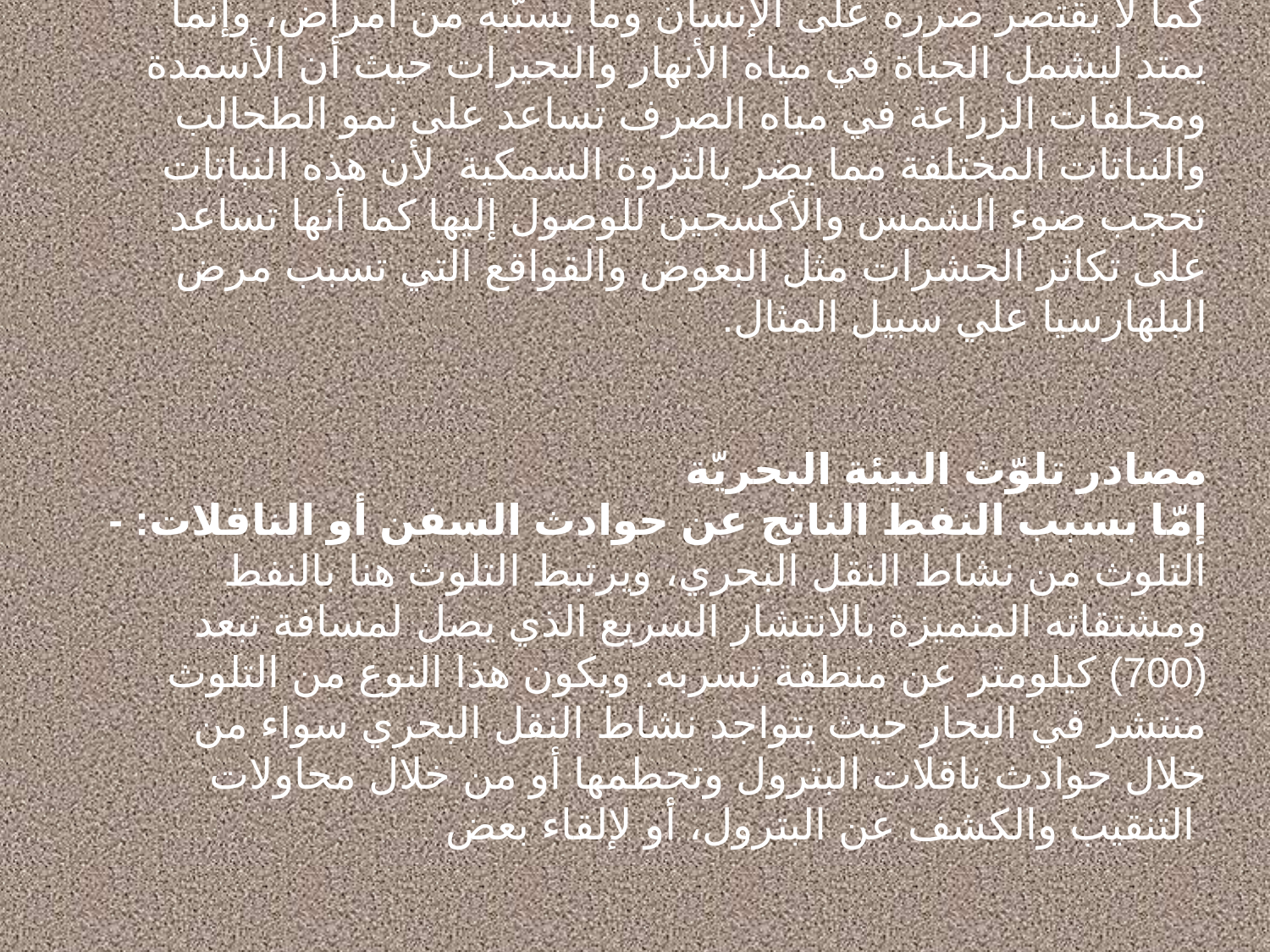

كما لا يقتصر ضرره على الإنسان وما يسبّبه من أمراض، وإنما يمتد ليشمل الحياة في مياه الأنهار والبحيرات حيث أن الأسمدة ومخلفات الزراعة في مياه الصرف تساعد على نمو الطحالب والنباتات المختلفة مما يضر بالثروة السمكية  لأن هذه النباتات تحجب ضوء الشمس والأكسجين للوصول إليها كما أنها تساعد على تكاثر الحشرات مثل البعوض والقواقع التي تسبب مرض البلهارسيا علي سبيل المثال.
مصادر تلوّث البيئة البحريّة
- إمّا بسبب النفط الناتج عن حوادث السفن أو الناقلات:
التلوث من نشاط النقل البحري، ويرتبط التلوث هنا بالنفط ومشتقاته المتميزة بالانتشار السريع الذي يصل لمسافة تبعد (700) كيلومتر عن منطقة تسربه. ويكون هذا النوع من التلوث منتشر في البحار حيث يتواجد نشاط النقل البحري سواء من خلال حوادث ناقلات البترول وتحطمها أو من خلال محاولات التنقيب والكشف عن البترول، أو لإلقاء بعض